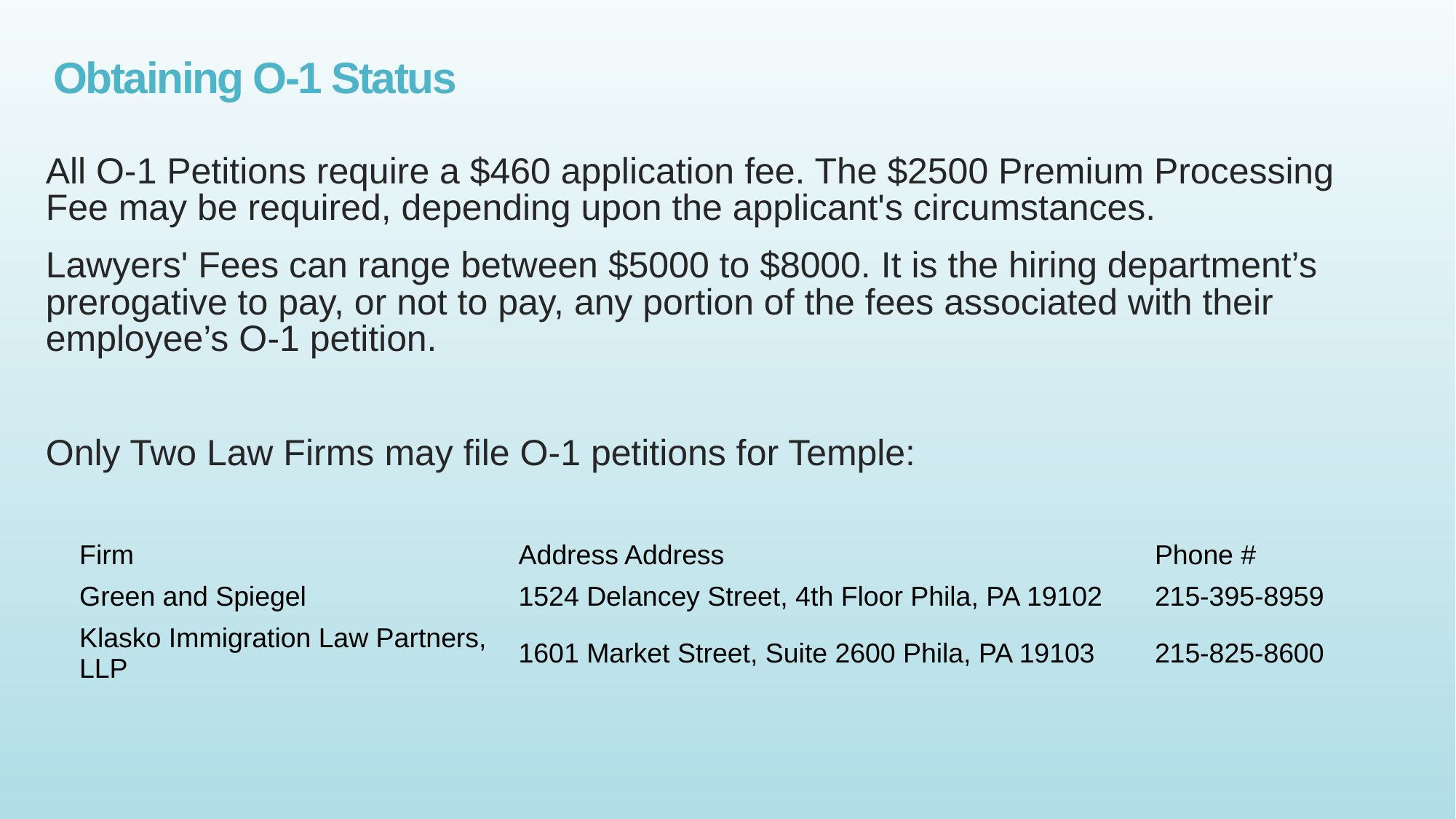

# Obtaining O-1 Status
All O-1 Petitions require a $460 application fee. The $2500 Premium Processing Fee may be required, depending upon the applicant's circumstances.
Lawyers' Fees can range between $5000 to $8000. It is the hiring department’s prerogative to pay, or not to pay, any portion of the fees associated with their employee’s O-1 petition.

Only Two Law Firms may file O-1 petitions for Temple:

| Firm | Address Address | Phone # |
| --- | --- | --- |
| Green and Spiegel | 1524 Delancey Street, 4th Floor Phila, PA 19102 | 215-395-8959 |
| Klasko Immigration Law Partners, LLP | 1601 Market Street, Suite 2600 Phila, PA 19103 | 215-825-8600 |